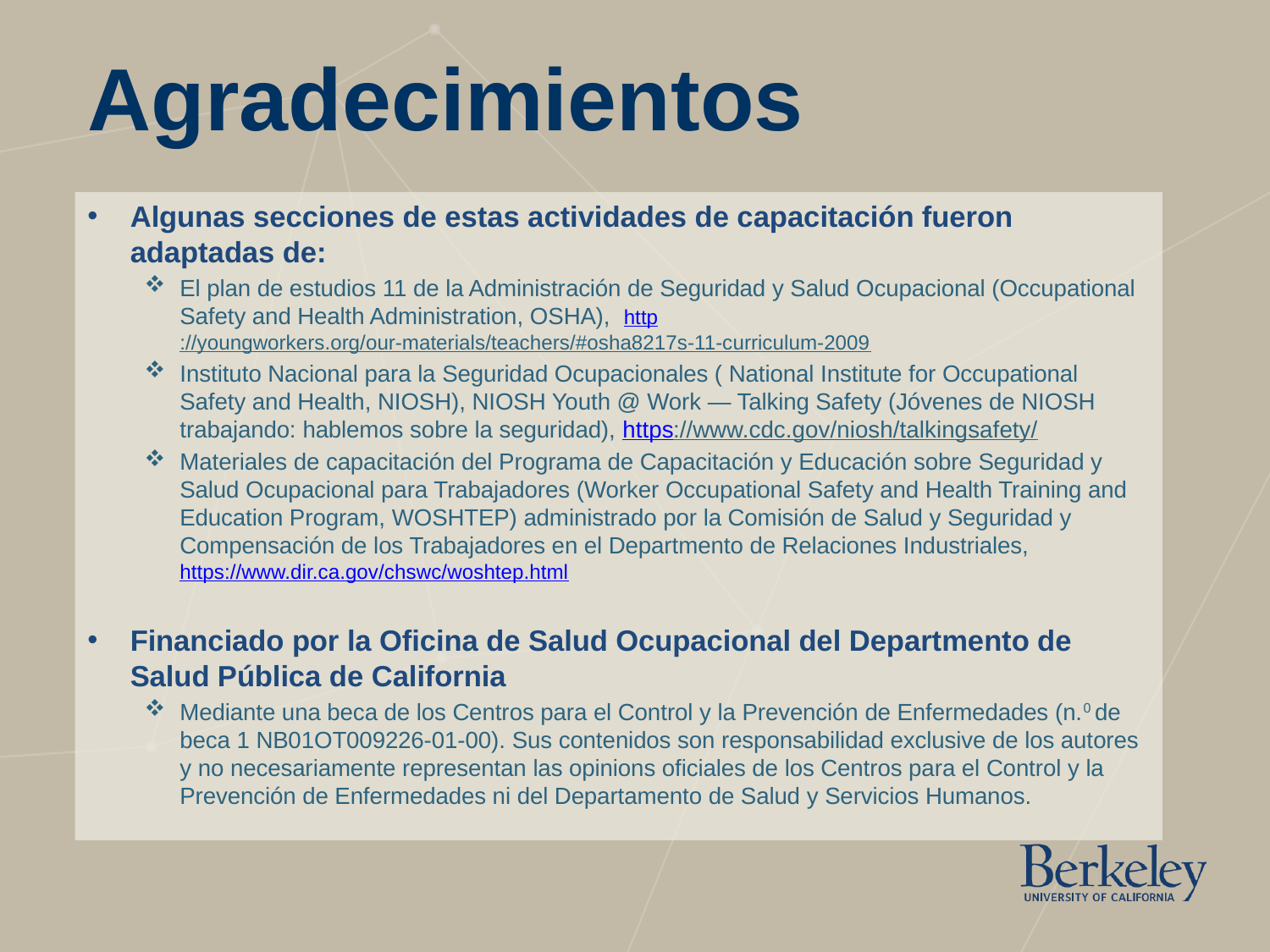

# Agradecimientos
Algunas secciones de estas actividades de capacitación fueron adaptadas de:
El plan de estudios 11 de la Administración de Seguridad y Salud Ocupacional (Occupational Safety and Health Administration, OSHA),  http://youngworkers.org/our-materials/teachers/#osha8217s-11-curriculum-2009
Instituto Nacional para la Seguridad Ocupacionales ( National Institute for Occupational Safety and Health, NIOSH), NIOSH Youth @ Work — Talking Safety (Jóvenes de NIOSH trabajando: hablemos sobre la seguridad), https://www.cdc.gov/niosh/talkingsafety/
Materiales de capacitación del Programa de Capacitación y Educación sobre Seguridad y Salud Ocupacional para Trabajadores (Worker Occupational Safety and Health Training and Education Program, WOSHTEP) administrado por la Comisión de Salud y Seguridad y Compensación de los Trabajadores en el Departmento de Relaciones Industriales, https://www.dir.ca.gov/chswc/woshtep.html

Financiado por la Oficina de Salud Ocupacional del Departmento de Salud Pública de California
Mediante una beca de los Centros para el Control y la Prevención de Enfermedades (n.0 de beca 1 NB01OT009226-01-00). Sus contenidos son responsabilidad exclusive de los autores y no necesariamente representan las opinions oficiales de los Centros para el Control y la Prevención de Enfermedades ni del Departamento de Salud y Servicios Humanos.